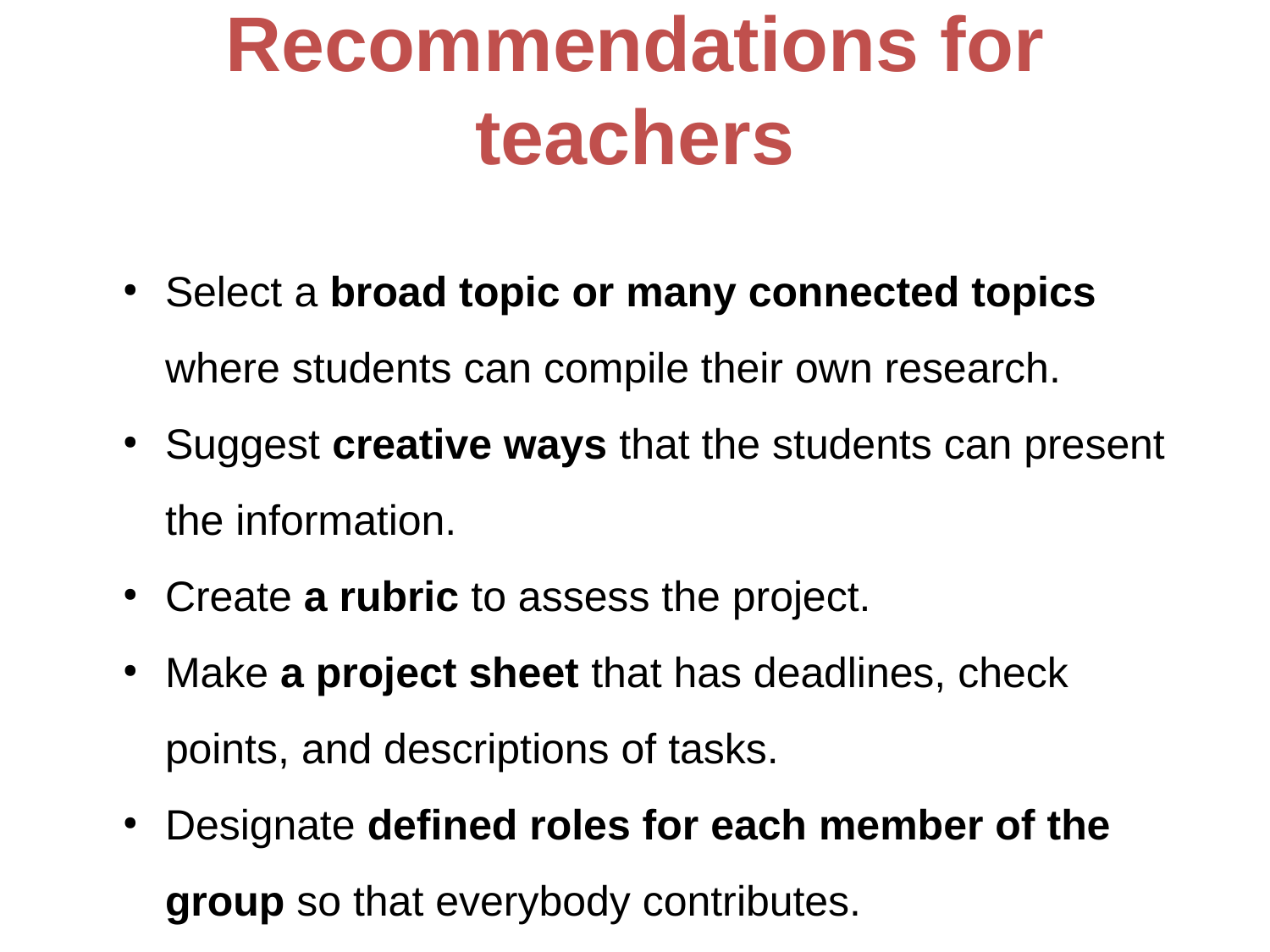

# Recommendations for teachers
Select a broad topic or many connected topics where students can compile their own research.
Suggest creative ways that the students can present the information.
Create a rubric to assess the project.
Make a project sheet that has deadlines, check points, and descriptions of tasks.
Designate defined roles for each member of the group so that everybody contributes.